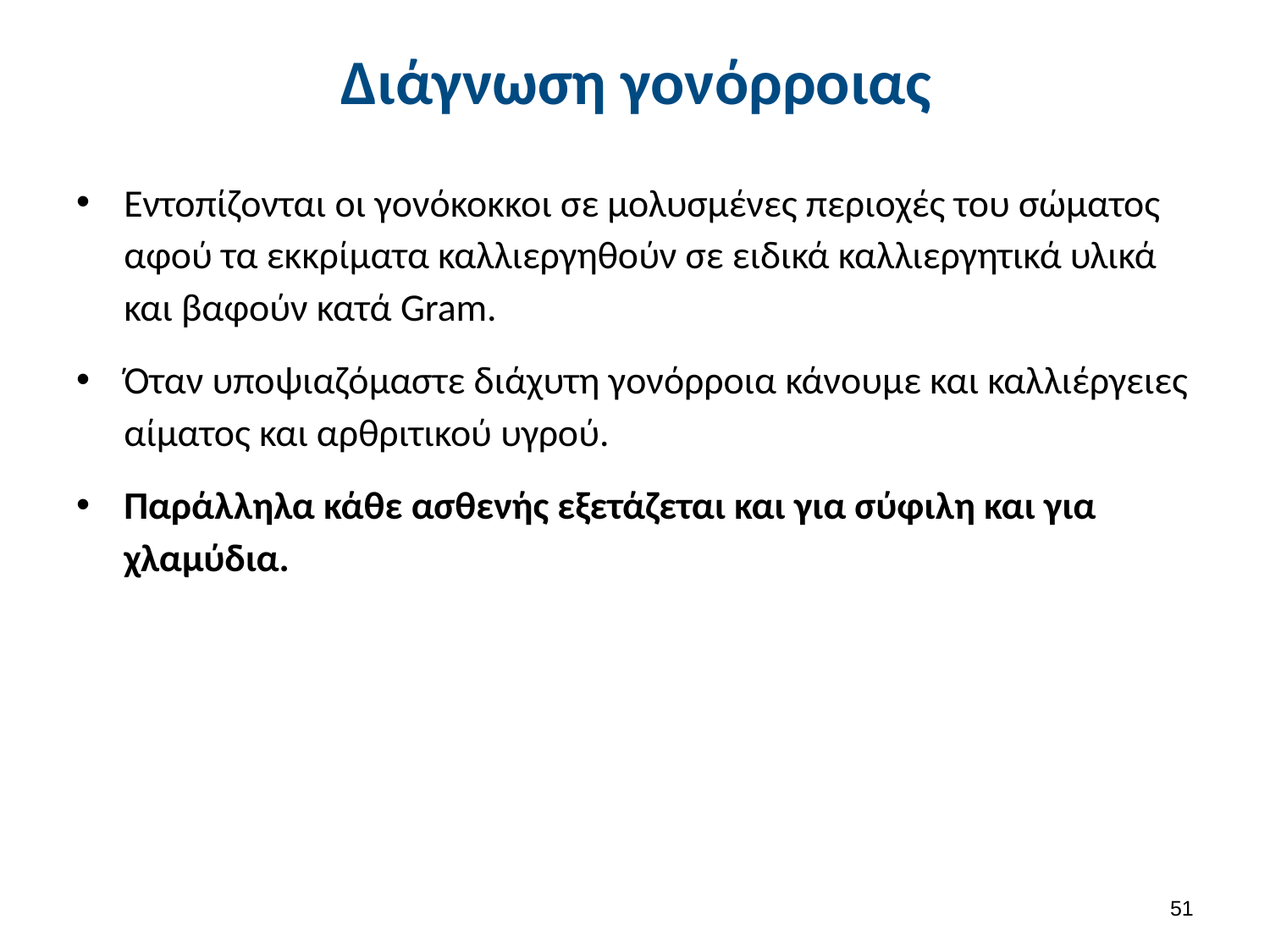

# Διάγνωση γονόρροιας
Εντοπίζονται οι γονόκοκκοι σε μολυσμένες περιοχές του σώματος αφού τα εκκρίματα καλλιεργηθούν σε ειδικά καλλιεργητικά υλικά και βαφούν κατά Gram.
Όταν υποψιαζόμαστε διάχυτη γονόρροια κάνουμε και καλλιέργειες αίματος και αρθριτικού υγρού.
Παράλληλα κάθε ασθενής εξετάζεται και για σύφιλη και για χλαμύδια.
51